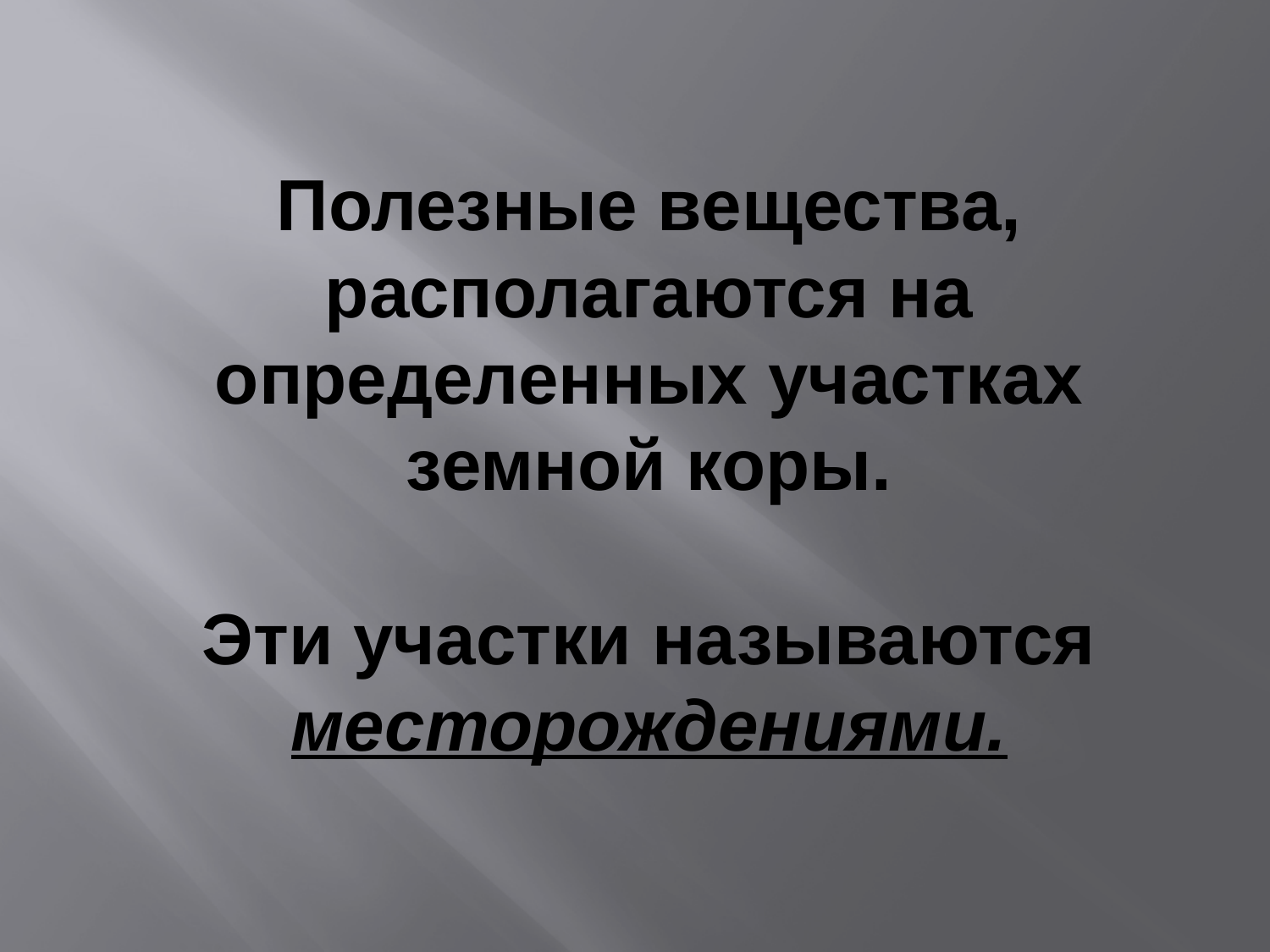

# Полезные вещества, располагаются на определенных участках земной коры. Эти участки называются месторождениями.